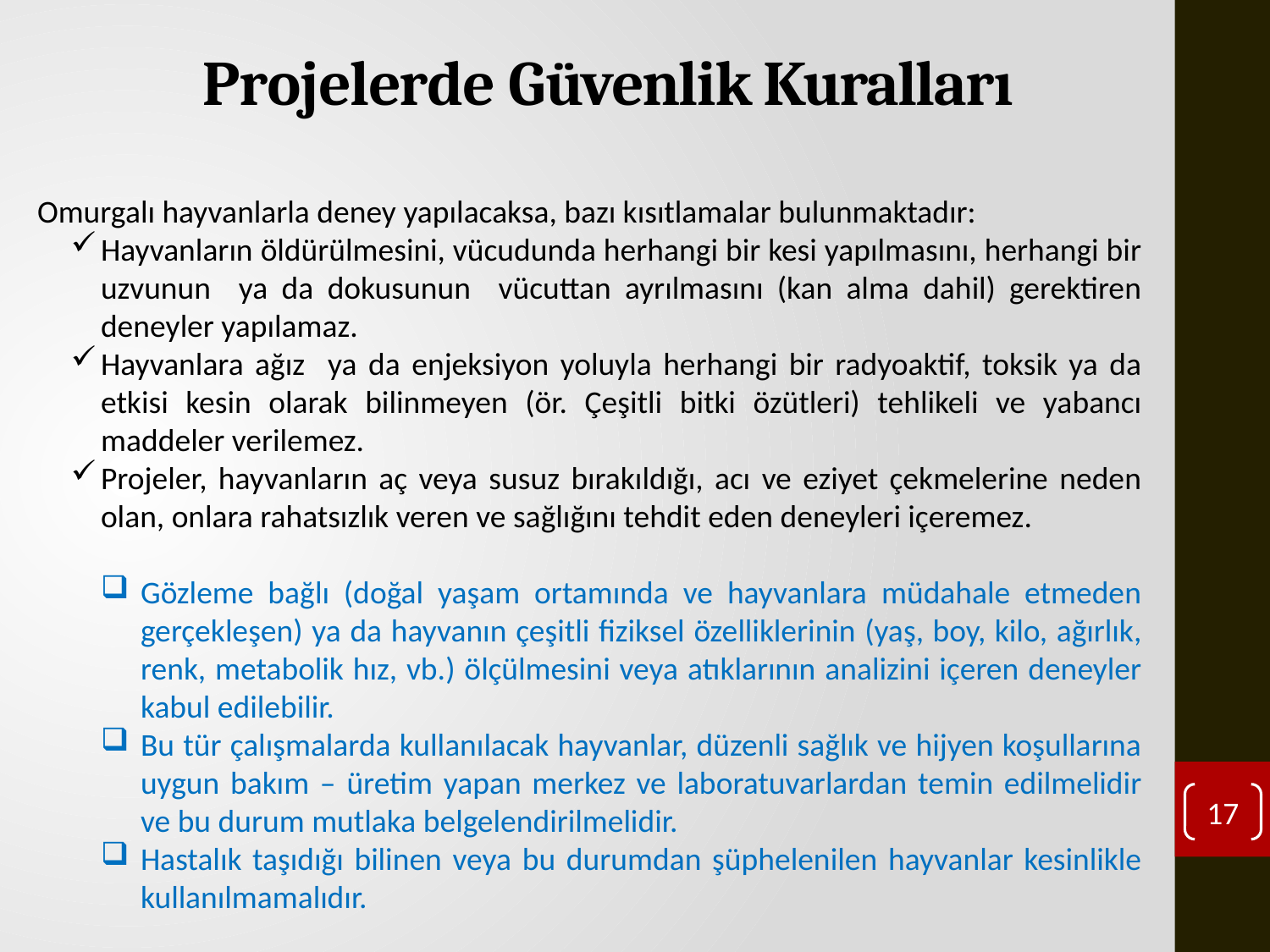

# Projelerde Güvenlik Kuralları

Omurgalı hayvanlarla deney yapılacaksa, bazı kısıtlamalar bulunmaktadır:
Hayvanların öldürülmesini, vücudunda herhangi bir kesi yapılmasını, herhangi bir uzvunun  ya da dokusunun  vücuttan ayrılmasını (kan alma dahil) gerektiren deneyler yapılamaz.
Hayvanlara ağız  ya da enjeksiyon yoluyla herhangi bir radyoaktif, toksik ya da etkisi kesin olarak bilinmeyen (ör. Çeşitli bitki özütleri) tehlikeli ve yabancı maddeler verilemez.
Projeler, hayvanların aç veya susuz bırakıldığı, acı ve eziyet çekmelerine neden olan, onlara rahatsızlık veren ve sağlığını tehdit eden deneyleri içeremez.

Gözleme bağlı (doğal yaşam ortamında ve hayvanlara müdahale etmeden gerçekleşen) ya da hayvanın çeşitli fiziksel özelliklerinin (yaş, boy, kilo, ağırlık, renk, metabolik hız, vb.) ölçülmesini veya atıklarının analizini içeren deneyler kabul edilebilir.
Bu tür çalışmalarda kullanılacak hayvanlar, düzenli sağlık ve hijyen koşullarına uygun bakım – üretim yapan merkez ve laboratuvarlardan temin edilmelidir ve bu durum mutlaka belgelendirilmelidir.
Hastalık taşıdığı bilinen veya bu durumdan şüphelenilen hayvanlar kesinlikle kullanılmamalıdır.
17